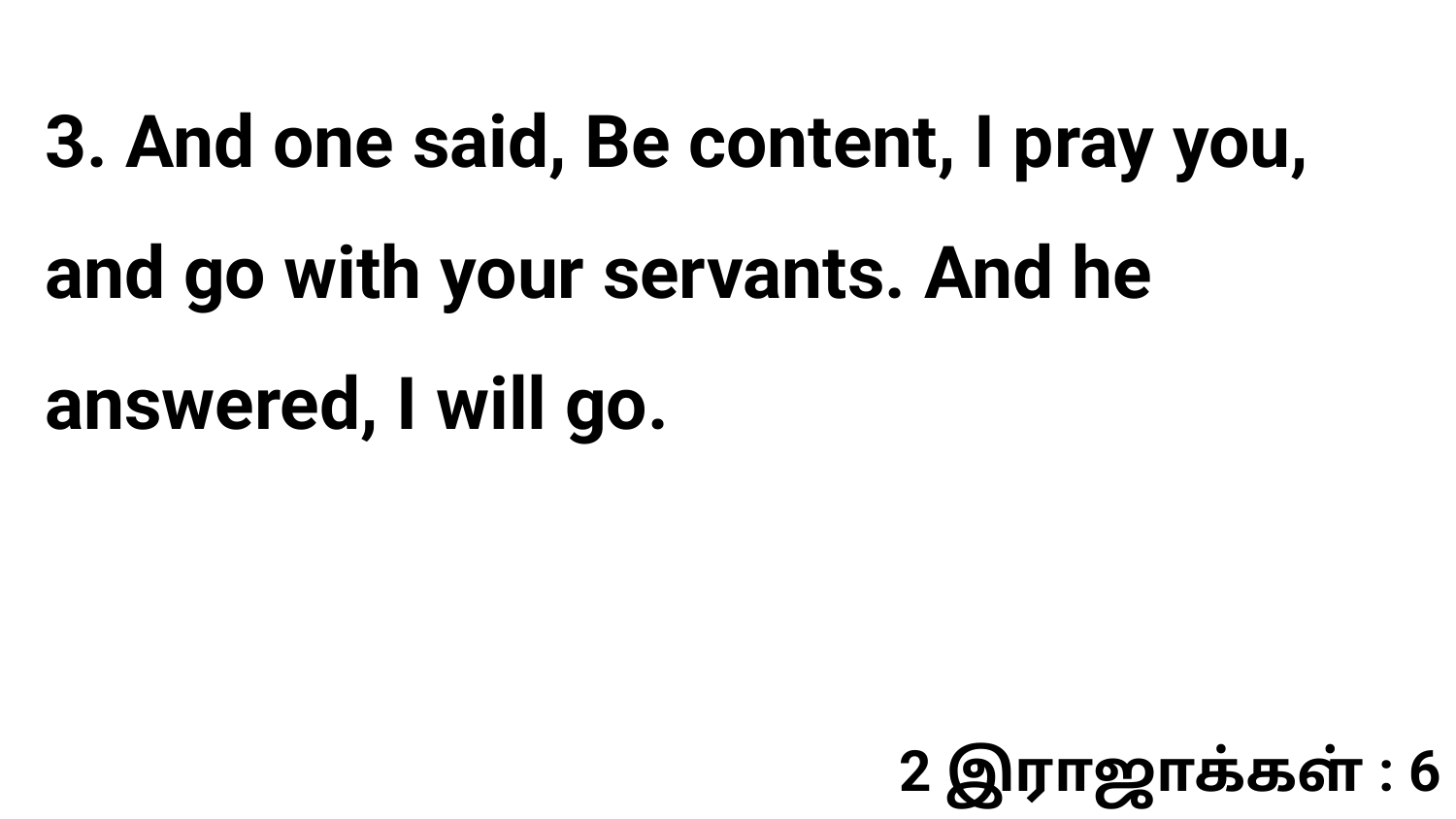

3. And one said, Be content, I pray you, and go with your servants. And he answered, I will go.
2 இராஜாக்கள் : 6